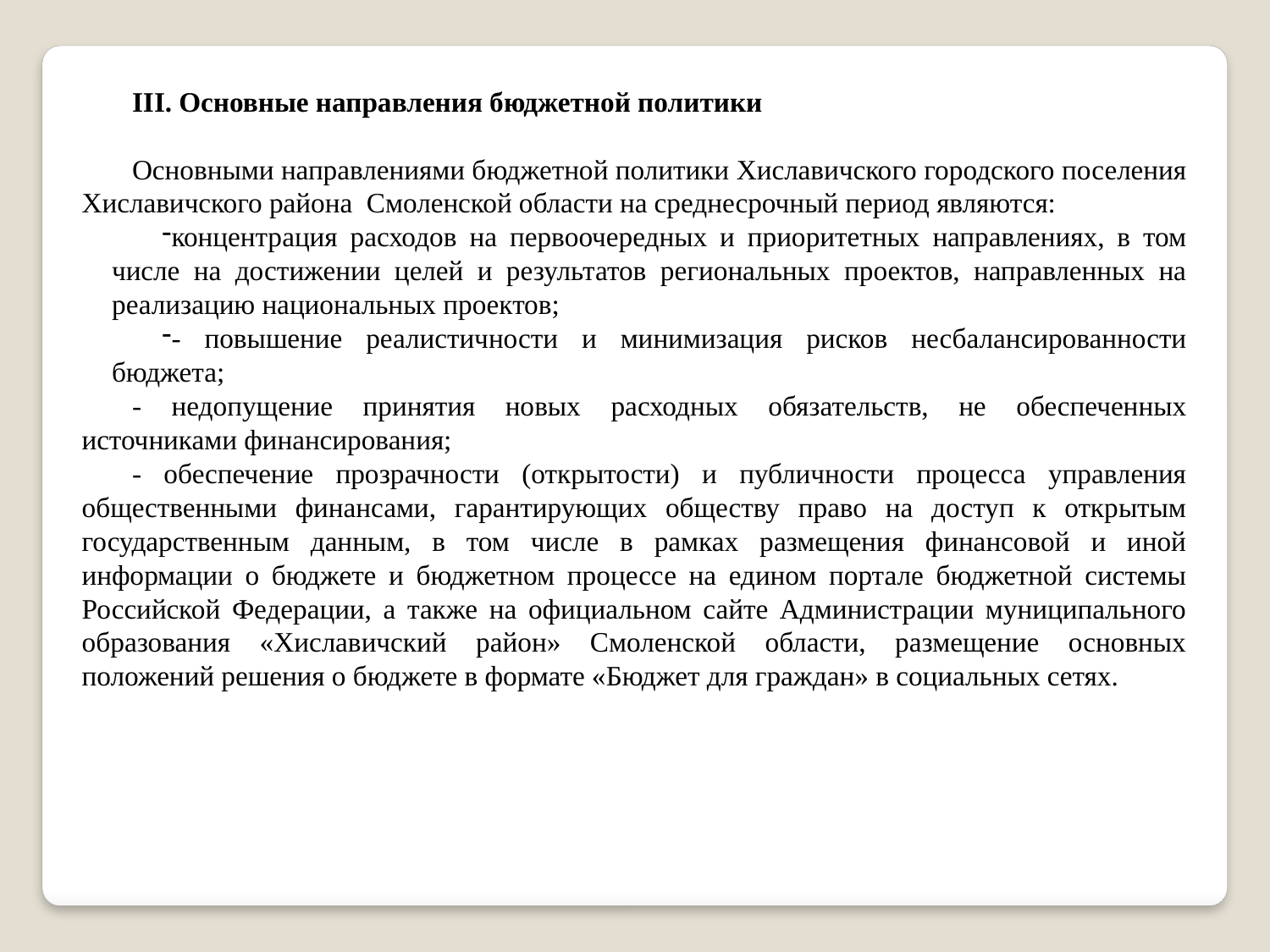

III. Основные направления бюджетной политики

Основными направлениями бюджетной политики Хиславичского городского поселения Хиславичского района  Смоленской области на среднесрочный период являются:
концентрация расходов на первоочередных и приоритетных направлениях, в том числе на достижении целей и результатов региональных проектов, направленных на реализацию национальных проектов;
- повышение реалистичности и минимизация рисков несбалансированности бюджета;
- недопущение принятия новых расходных обязательств, не обеспеченных источниками финансирования;
- обеспечение прозрачности (открытости) и публичности процесса управления общественными финансами, гарантирующих обществу право на доступ к открытым государственным данным, в том числе в рамках размещения финансовой и иной информации о бюджете и бюджетном процессе на едином портале бюджетной системы Российской Федерации, а также на официальном сайте Администрации муниципального образования «Хиславичский район» Смоленской области, размещение основных положений решения о бюджете в формате «Бюджет для граждан» в социальных сетях.